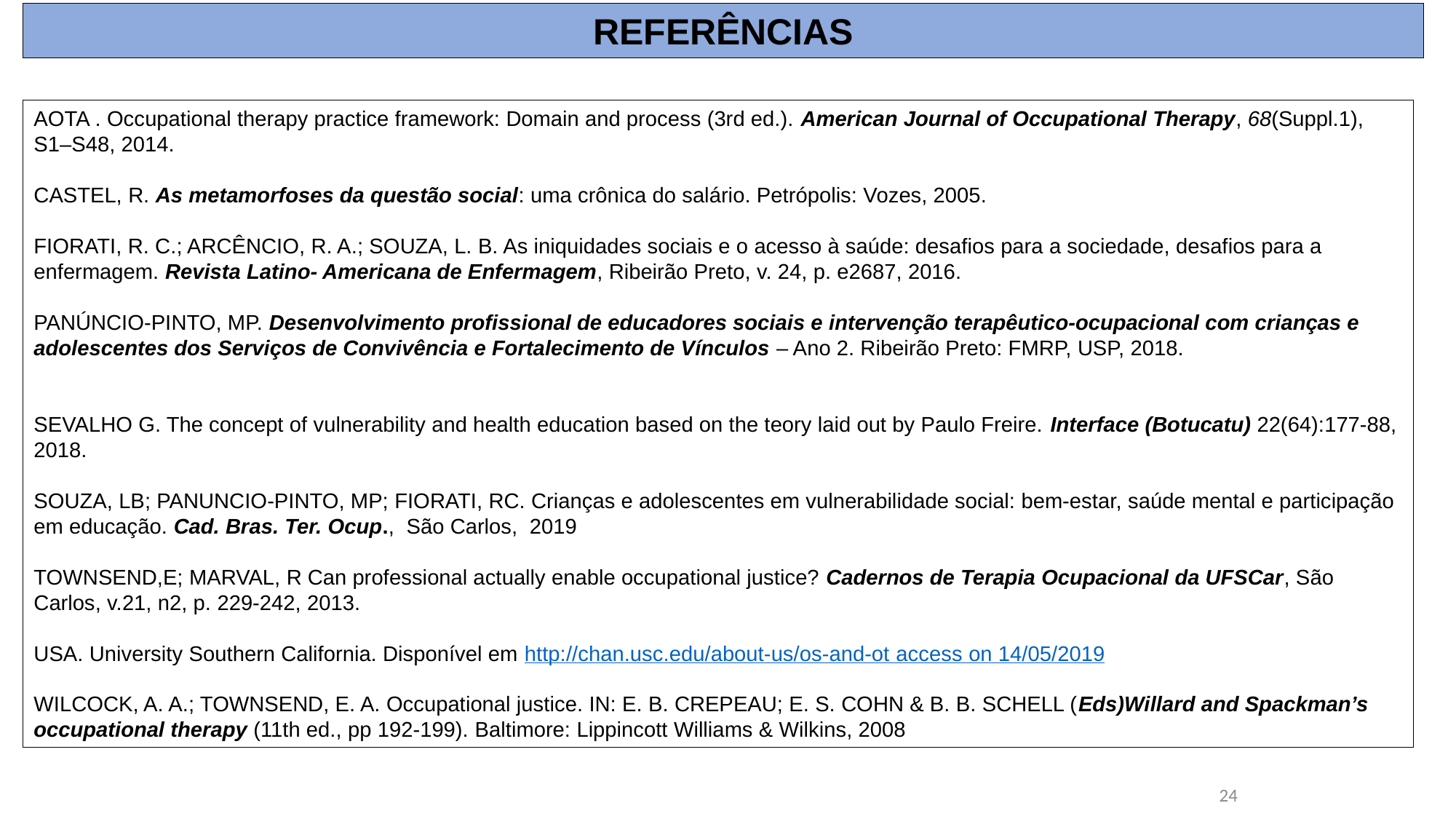

REFERÊNCIAS
AOTA . Occupational therapy practice framework: Domain and process (3rd ed.). American Journal of Occupational Therapy, 68(Suppl.1), S1–S48, 2014.

CASTEL, R. As metamorfoses da questão social: uma crônica do salário. Petrópolis: Vozes, 2005.

FIORATI, R. C.; ARCÊNCIO, R. A.; SOUZA, L. B. As iniquidades sociais e o acesso à saúde: desafios para a sociedade, desafios para a enfermagem. Revista Latino- Americana de Enfermagem, Ribeirão Preto, v. 24, p. e2687, 2016.

PANÚNCIO-PINTO, MP. Desenvolvimento profissional de educadores sociais e intervenção terapêutico-ocupacional com crianças e adolescentes dos Serviços de Convivência e Fortalecimento de Vínculos – Ano 2. Ribeirão Preto: FMRP, USP, 2018.

SEVALHO G. The concept of vulnerability and health education based on the teory laid out by Paulo Freire. Interface (Botucatu) 22(64):177-88, 2018.

SOUZA, LB; PANUNCIO-PINTO, MP; FIORATI, RC. Crianças e adolescentes em vulnerabilidade social: bem-estar, saúde mental e participação em educação. Cad. Bras. Ter. Ocup.,  São Carlos,  2019

TOWNSEND,E; MARVAL, R Can professional actually enable occupational justice? Cadernos de Terapia Ocupacional da UFSCar, São Carlos, v.21, n2, p. 229-242, 2013.

USA. University Southern California. Disponível em http://chan.usc.edu/about-us/os-and-ot access on 14/05/2019

WILCOCK, A. A.; TOWNSEND, E. A. Occupational justice. IN: E. B. CREPEAU; E. S. COHN & B. B. SCHELL (Eds)Willard and Spackman’s occupational therapy (11th ed., pp 192-199). Baltimore: Lippincott Williams & Wilkins, 2008
24
156 Atendimentos
881
Crianças e adolescentes
498
6-10 anos
385
11-15 anos
156 Atendimentos
881
Crianças e adolescentes
498
6-10 anos
385
11-15 anos
156 Atendimentos
881
Crianças e adolescentes
498
6-10 anos
385
11-15 anos
156 Atendimentos
881
Crianças e adolescentes
498
6-10 anos
385
11-15 anos